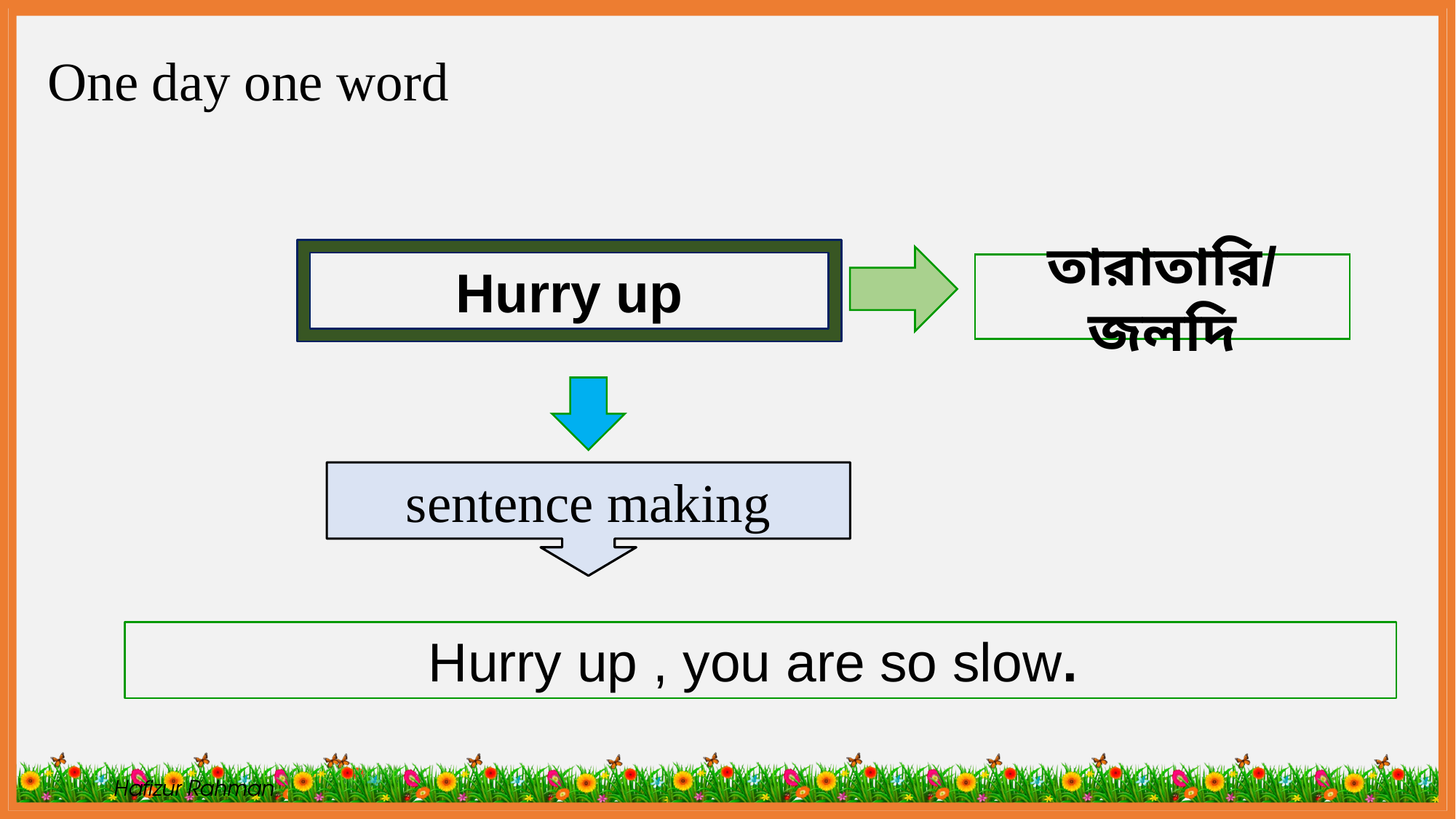

One day one word
Hurry up

তারাতারি/জলদি

sentence making
Hurry up , you are so slow.